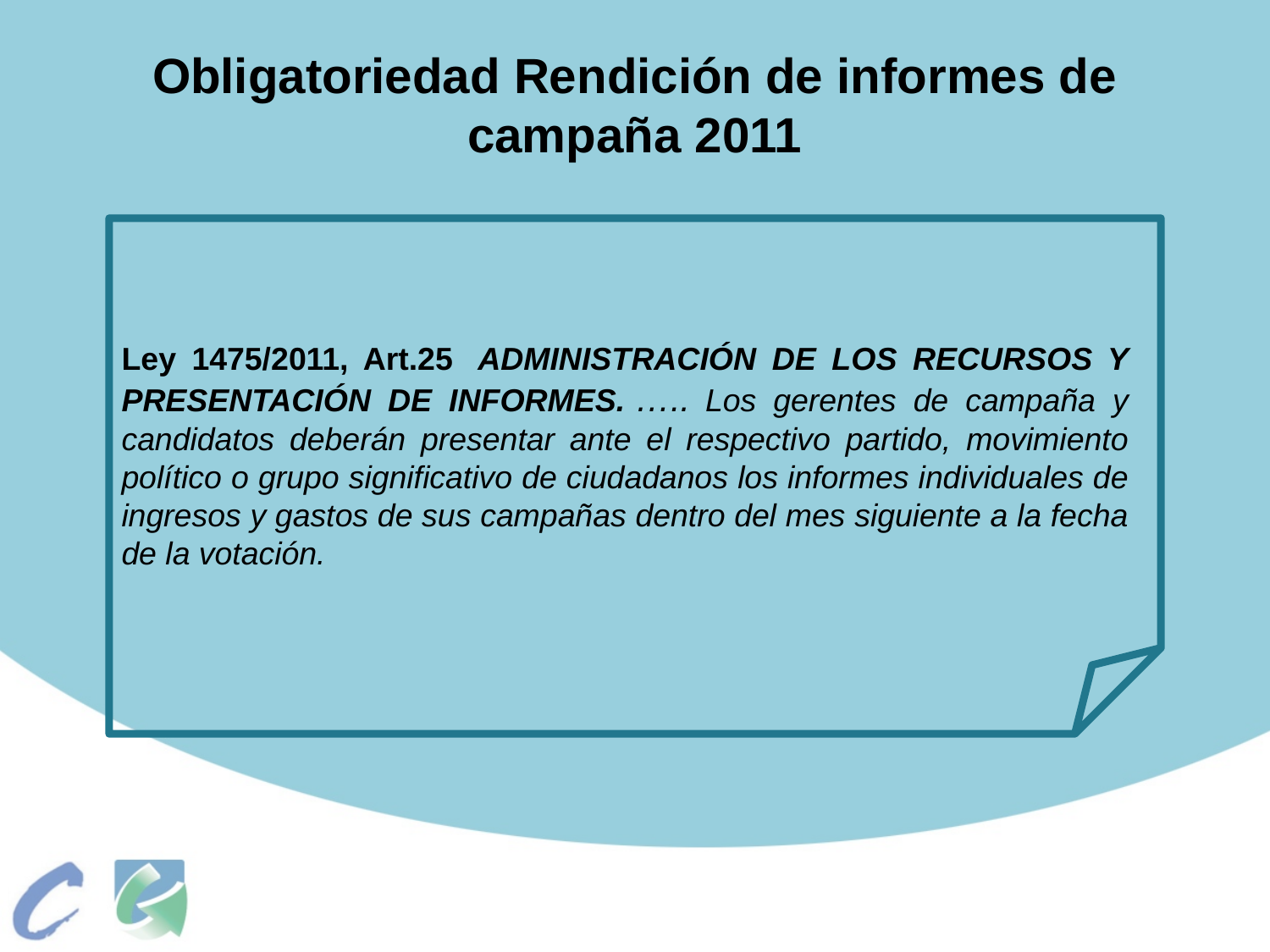

# Obligatoriedad Rendición de informes de campaña 2011

Ley 1475/2011, Art.25  ADMINISTRACIÓN DE LOS RECURSOS Y PRESENTACIÓN DE INFORMES. ….. Los gerentes de campaña y candidatos deberán presentar ante el respectivo partido, movimiento político o grupo significativo de ciudadanos los informes individuales de ingresos y gastos de sus campañas dentro del mes siguiente a la fecha de la votación.